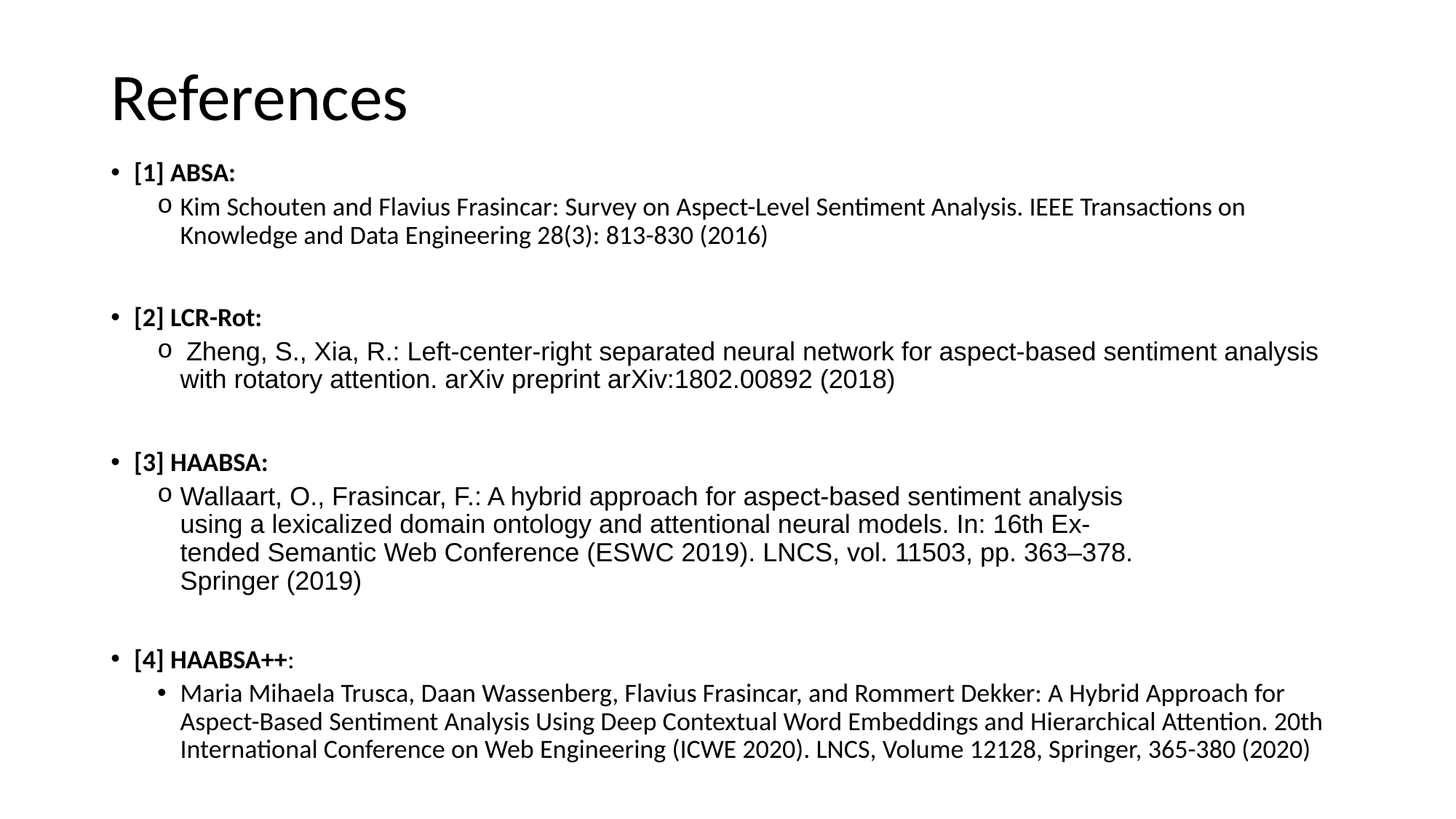

# References
[1] ABSA:
Kim Schouten and Flavius Frasincar: Survey on Aspect-Level Sentiment Analysis. IEEE Transactions on Knowledge and Data Engineering 28(3): 813-830 (2016)

[2] LCR-Rot:
 Zheng, S., Xia, R.: Left-center-right separated neural network for aspect-based sentiment analysis with rotatory attention. arXiv preprint arXiv:1802.00892 (2018)

[3] HAABSA:
Wallaart, O., Frasincar, F.: A hybrid approach for aspect-based sentiment analysis
using a lexicalized domain ontology and attentional neural models. In: 16th Ex-
tended Semantic Web Conference (ESWC 2019). LNCS, vol. 11503, pp. 363–378.
Springer (2019)

[4] HAABSA++:
Maria Mihaela Trusca, Daan Wassenberg, Flavius Frasincar, and Rommert Dekker: A Hybrid Approach for Aspect-Based Sentiment Analysis Using Deep Contextual Word Embeddings and Hierarchical Attention. 20th International Conference on Web Engineering (ICWE 2020). LNCS, Volume 12128, Springer, 365-380 (2020)